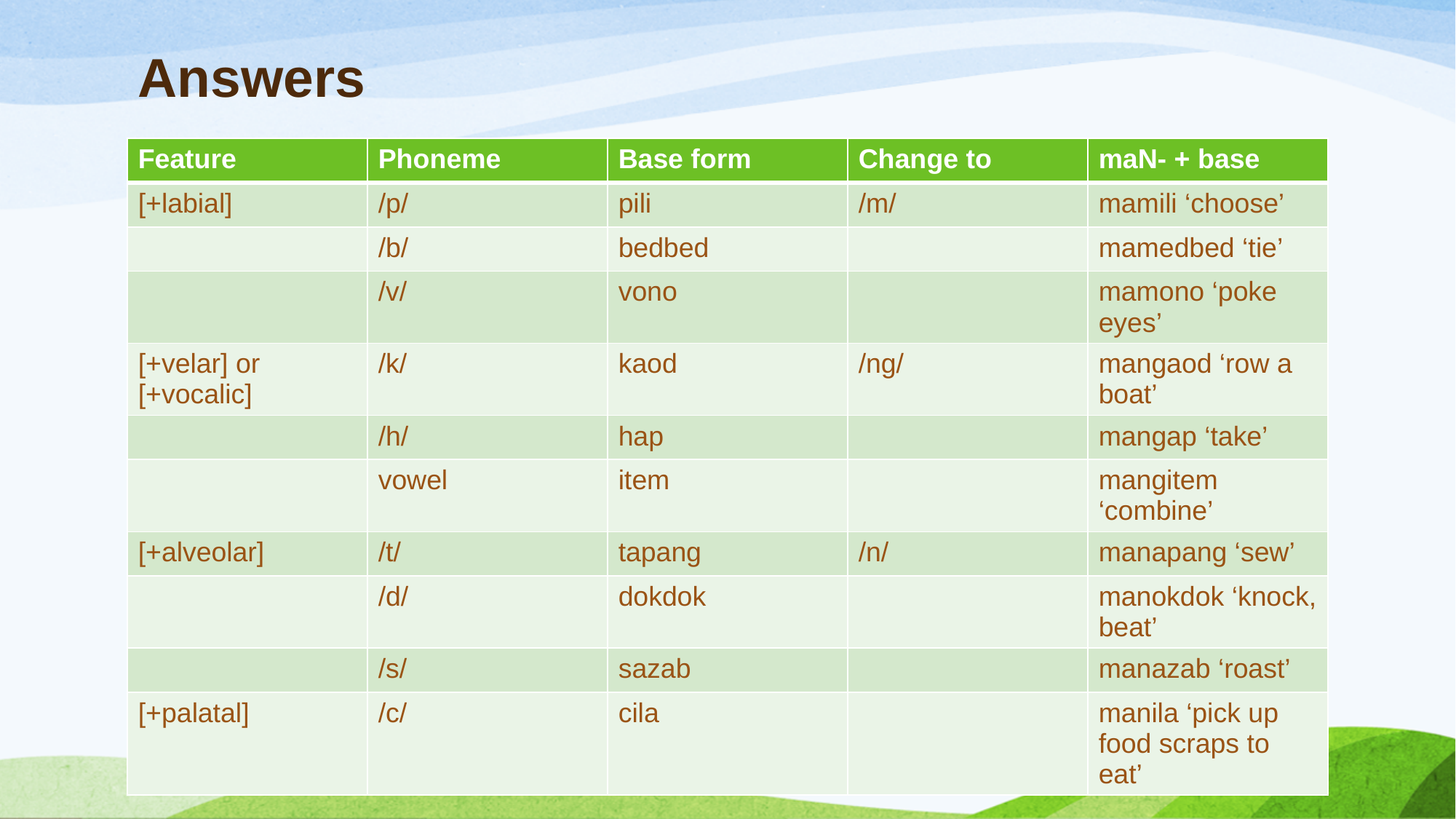

# Answers
| Feature | Phoneme | Base form | Change to | maN- + base |
| --- | --- | --- | --- | --- |
| [+labial] | /p/ | pili | /m/ | mamili ‘choose’ |
|  | /b/ | bedbed |  | mamedbed ‘tie’ |
|  | /v/ | vono |  | mamono ‘poke eyes’ |
| [+velar] or [+vocalic] | /k/ | kaod | /ng/ | mangaod ‘row a boat’ |
|  | /h/ | hap |  | mangap ‘take’ |
|  | vowel | item |  | mangitem ‘combine’ |
| [+alveolar] | /t/ | tapang | /n/ | manapang ‘sew’ |
|  | /d/ | dokdok |  | manokdok ‘knock, beat’ |
|  | /s/ | sazab |  | manazab ‘roast’ |
| [+palatal] | /c/ | cila |  | manila ‘pick up food scraps to eat’ |